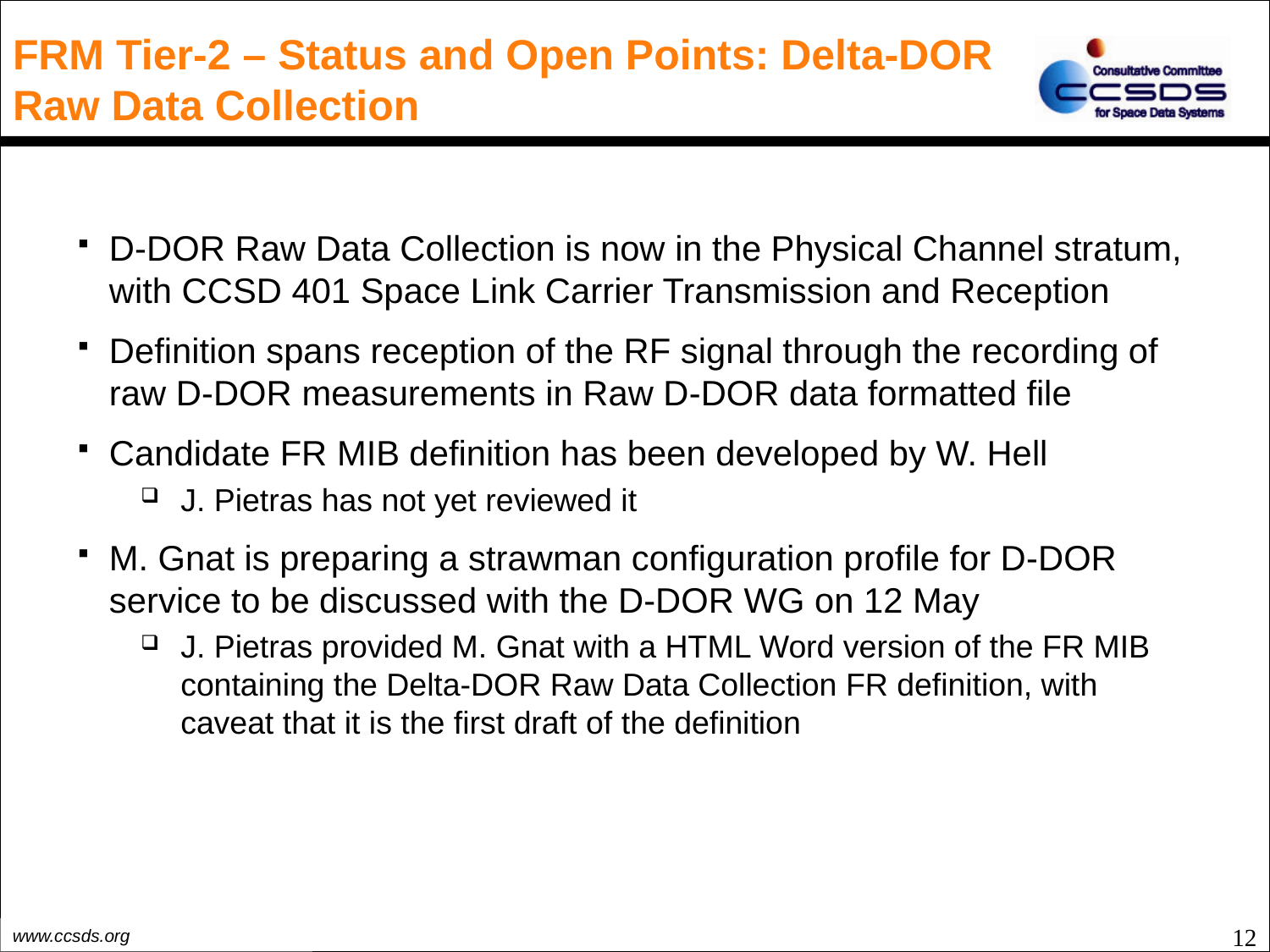

# FRM Tier-2 – Status and Open Points: Delta-DOR Raw Data Collection
D-DOR Raw Data Collection is now in the Physical Channel stratum, with CCSD 401 Space Link Carrier Transmission and Reception
Definition spans reception of the RF signal through the recording of raw D-DOR measurements in Raw D-DOR data formatted file
Candidate FR MIB definition has been developed by W. Hell
J. Pietras has not yet reviewed it
M. Gnat is preparing a strawman configuration profile for D-DOR service to be discussed with the D-DOR WG on 12 May
J. Pietras provided M. Gnat with a HTML Word version of the FR MIB containing the Delta-DOR Raw Data Collection FR definition, with caveat that it is the first draft of the definition
12